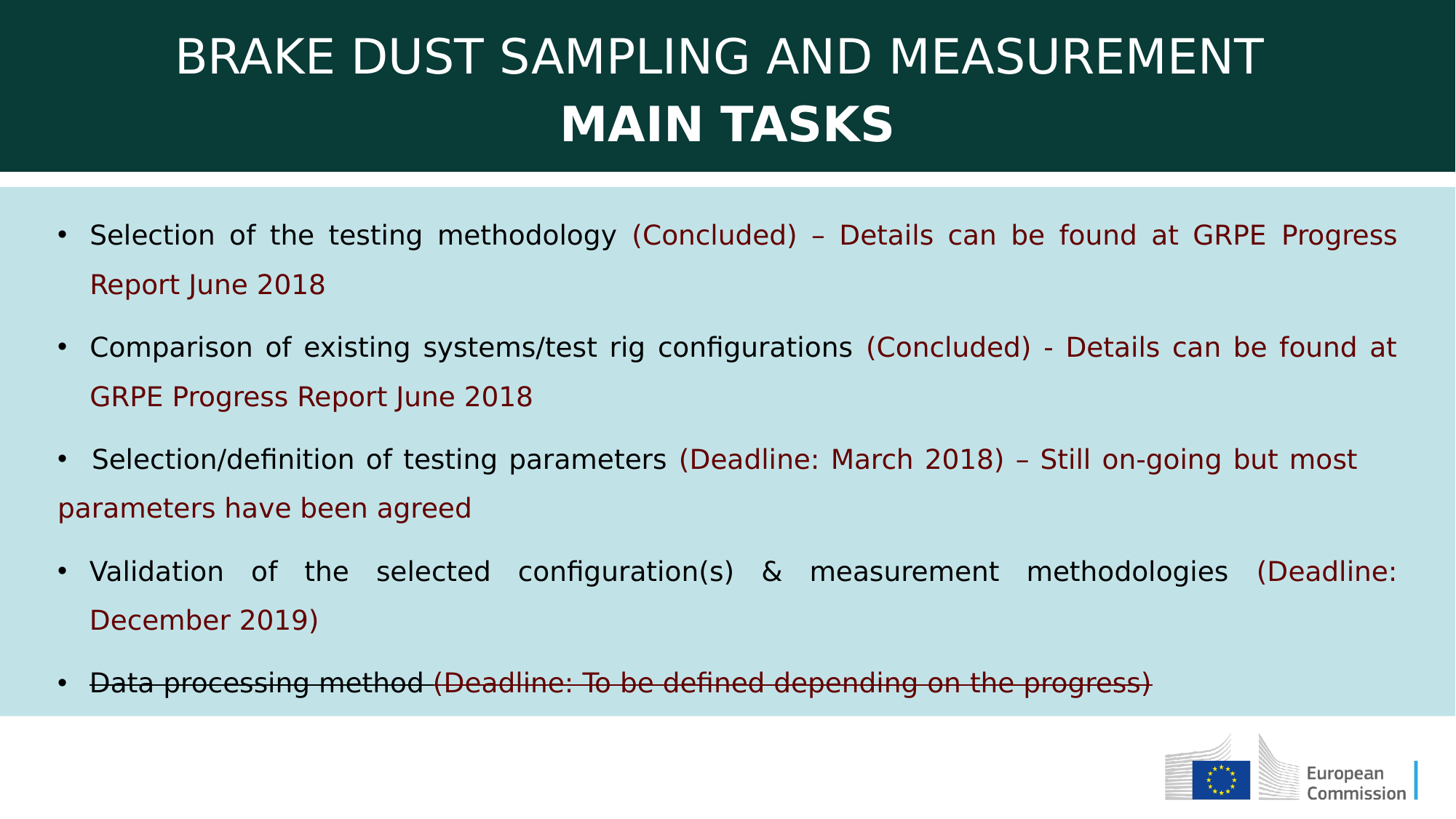

BRAKE DUST SAMPLING AND MEASUREMENT
MAIN TASKS
Selection of the testing methodology (Concluded) – Details can be found at GRPE Progress Report June 2018
Comparison of existing systems/test rig configurations (Concluded) - Details can be found at GRPE Progress Report June 2018
 	Selection/definition of testing parameters (Deadline: March 2018) – Still on-going but most 	parameters have been agreed
Validation of the selected configuration(s) & measurement methodologies (Deadline: December 2019)
Data processing method (Deadline: To be defined depending on the progress)